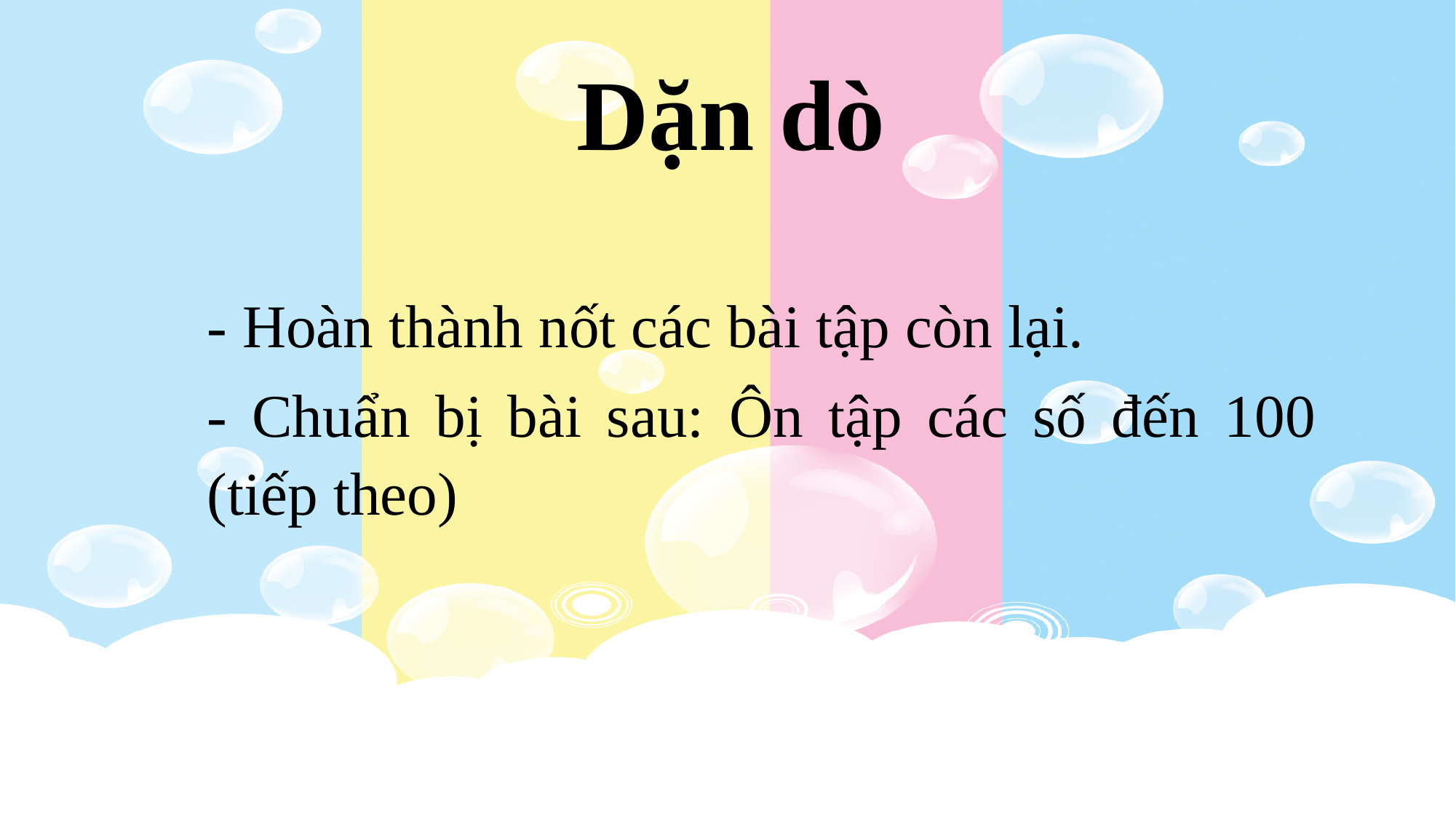

Dặn dò
- Hoàn thành nốt các bài tập còn lại.
- Chuẩn bị bài sau: Ôn tập các số đến 100 (tiếp theo)